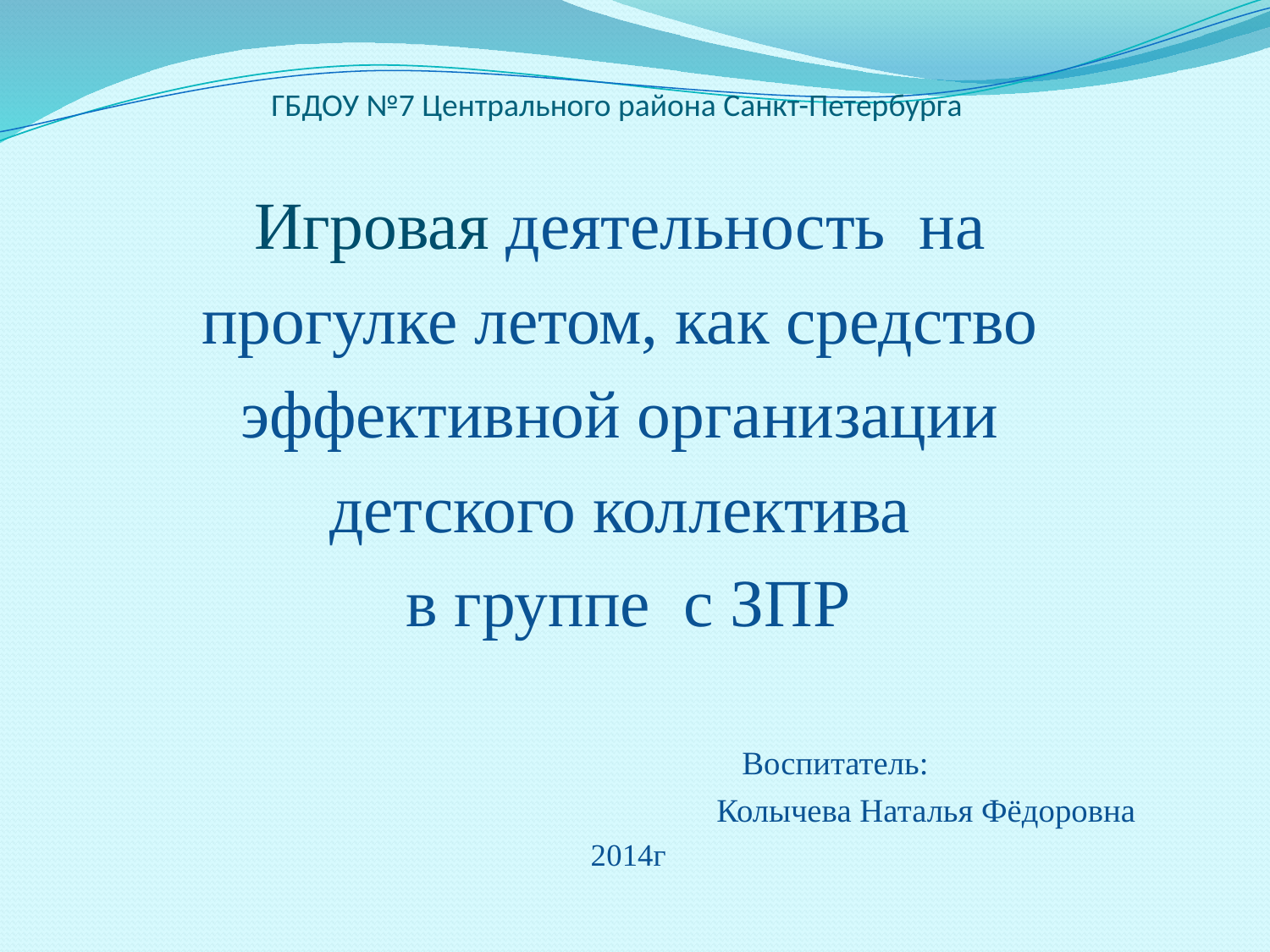

# ГБДОУ №7 Центрального района Санкт-Петербурга
Игровая деятельность  на
прогулке летом, как средство
эффективной организации
детского коллектива
в группе  с ЗПР

                                                   Воспитатель:
                                                                         Колычева Наталья Фёдоровна
2014г